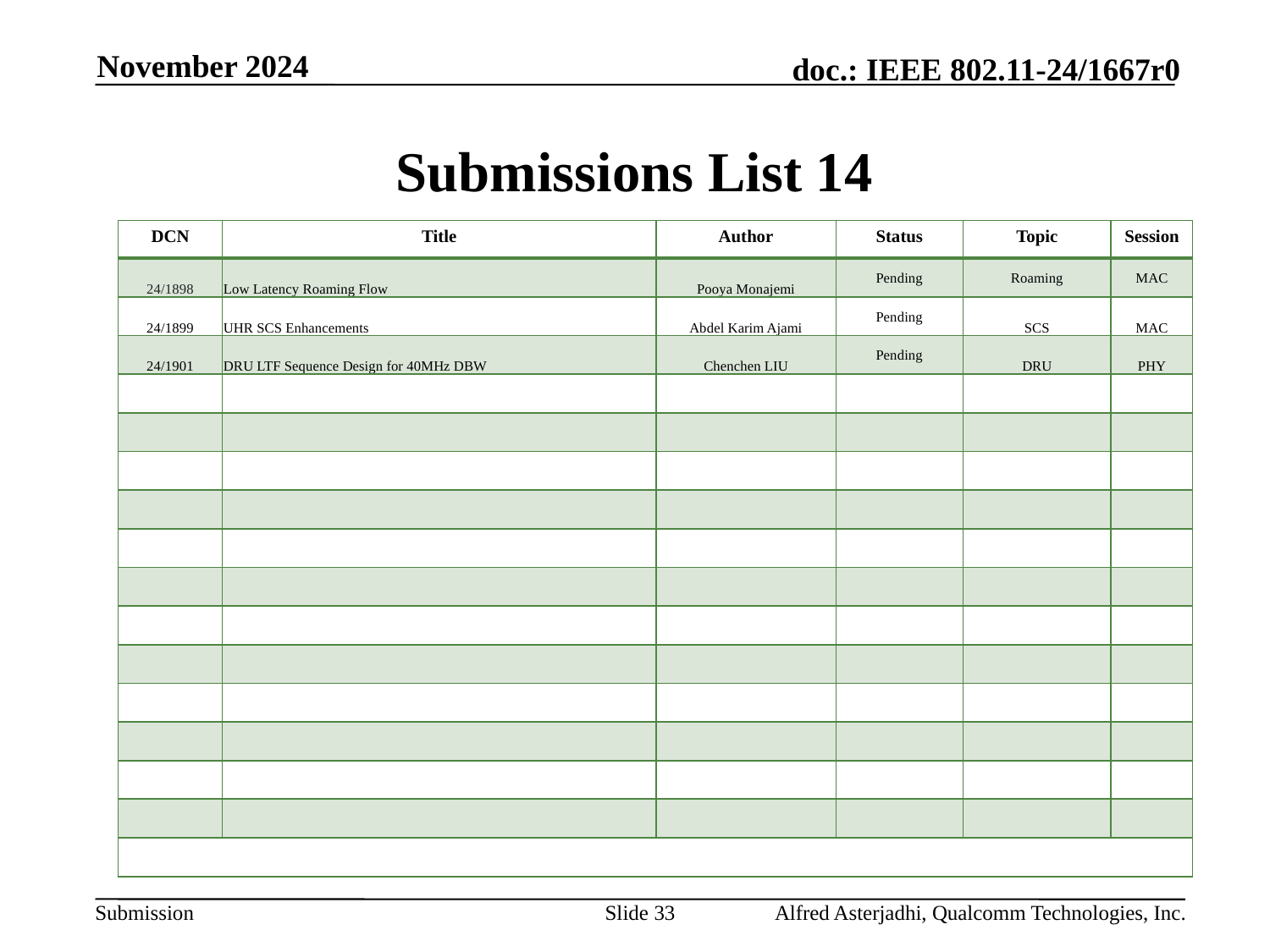

November 2024
# Submissions List 14
| DCN | Title | Author | Status | Topic | Session |
| --- | --- | --- | --- | --- | --- |
| 24/1898 | Low Latency Roaming Flow | Pooya Monajemi | Pending | Roaming | MAC |
| 24/1899 | UHR SCS Enhancements | Abdel Karim Ajami | Pending | SCS | MAC |
| 24/1901 | DRU LTF Sequence Design for 40MHz DBW | Chenchen LIU | Pending | DRU | PHY |
|  |  |  |  |  |  |
|  |  |  |  |  |  |
|  |  |  |  |  |  |
|  |  |  |  |  |  |
|  |  |  |  |  |  |
|  |  |  |  |  |  |
|  |  |  |  |  |  |
|  |  |  |  |  |  |
|  |  |  |  |  |  |
|  |  |  |  |  |  |
|  |  |  |  |  |  |
|  |  |  |  |  |  |
|  |  |  |  |  |  |
Slide 33
Alfred Asterjadhi, Qualcomm Technologies, Inc.